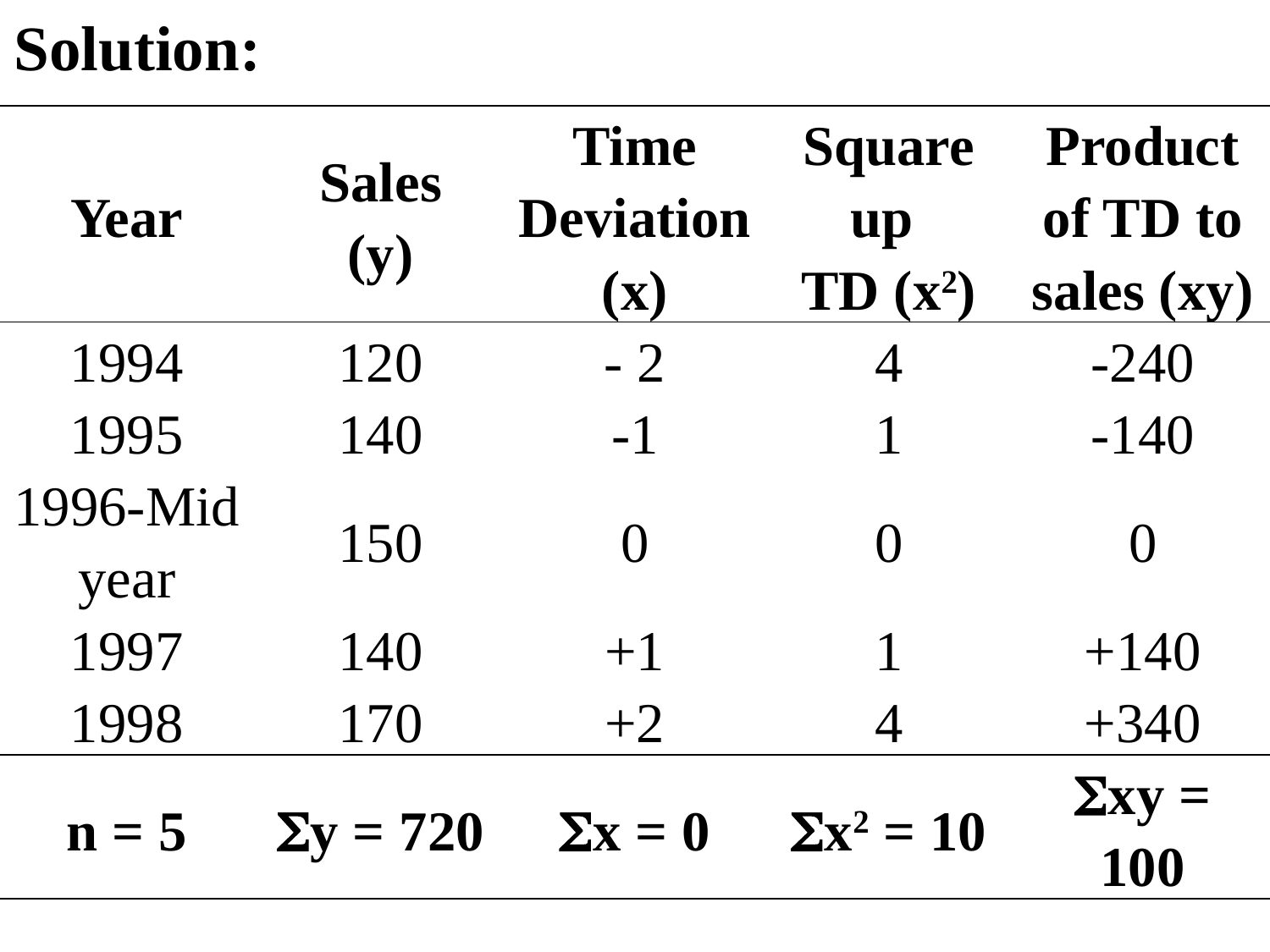

Solution:

| Year | Sales (y) | Time Deviation (x) | Square up TD (x2) | Product of TD to sales (xy) |
| --- | --- | --- | --- | --- |
| 1994 | 120 | - 2 | 4 | -240 |
| 1995 | 140 | -1 | 1 | -140 |
| 1996-Mid year | 150 | 0 | 0 | 0 |
| 1997 | 140 | +1 | 1 | +140 |
| 1998 | 170 | +2 | 4 | +340 |
| n = 5 | Σy = 720 | Σx = 0 | Σx2 = 10 | Σxy = 100 |